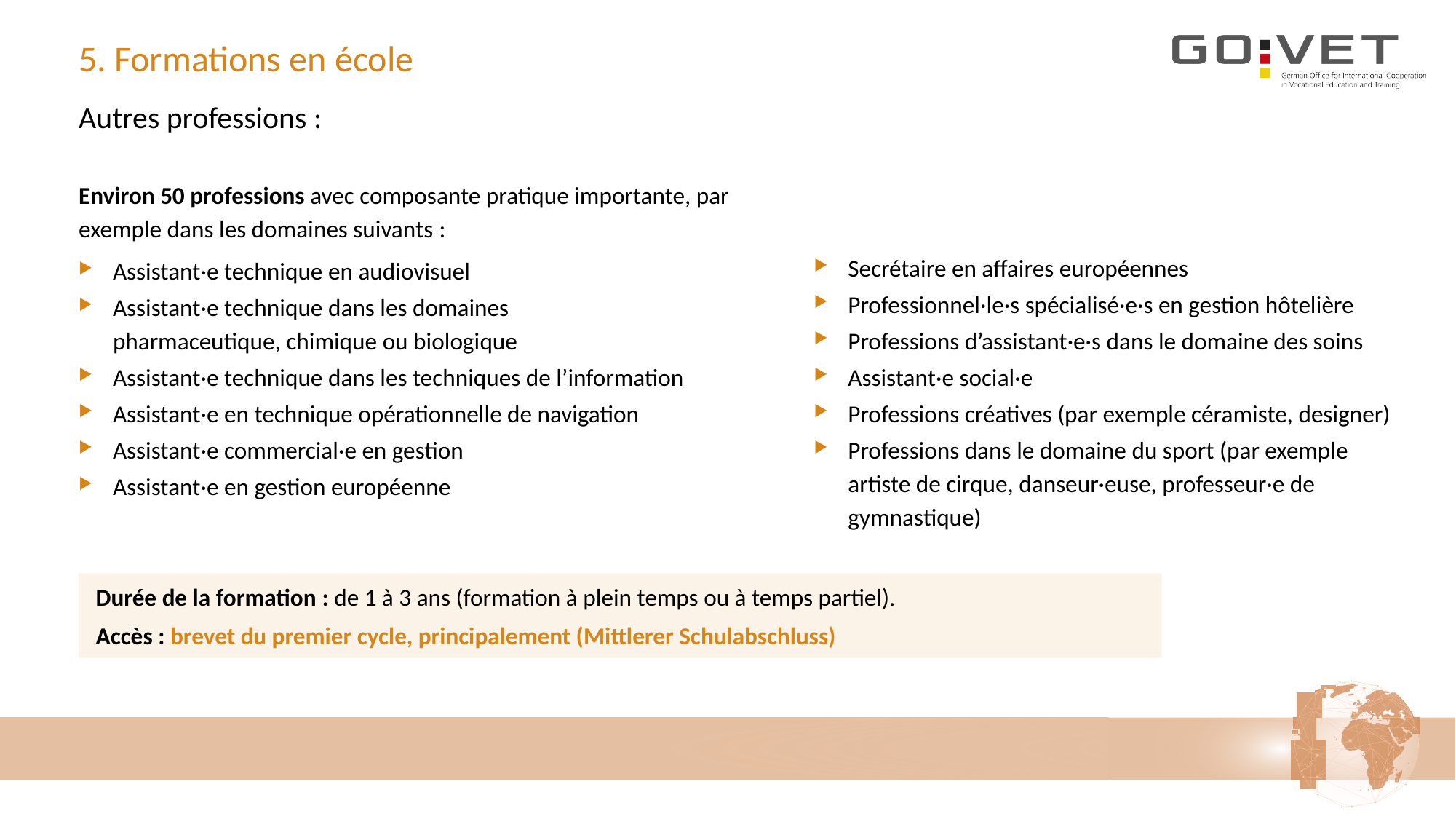

# 5. Formations en école
Autres professions :
Environ 50 professions avec composante pratique importante, par exemple dans les domaines suivants :
Assistant·e technique en audiovisuel
Assistant·e technique dans les domaines
pharmaceutique, chimique ou biologique
Assistant·e technique dans les techniques de l’information
Assistant·e en technique opérationnelle de navigation
Assistant·e commercial·e en gestion
Assistant·e en gestion européenne

Secrétaire en affaires européennes
Professionnel·le·s spécialisé·e·s en gestion hôtelière
Professions d’assistant·e·s dans le domaine des soins
Assistant·e social·e
Professions créatives (par exemple céramiste, designer)
Professions dans le domaine du sport (par exemple artiste de cirque, danseur·euse, professeur·e de gymnastique)

Durée de la formation : de 1 à 3 ans (formation à plein temps ou à temps partiel).
Accès : brevet du premier cycle, principalement (Mittlerer Schulabschluss)